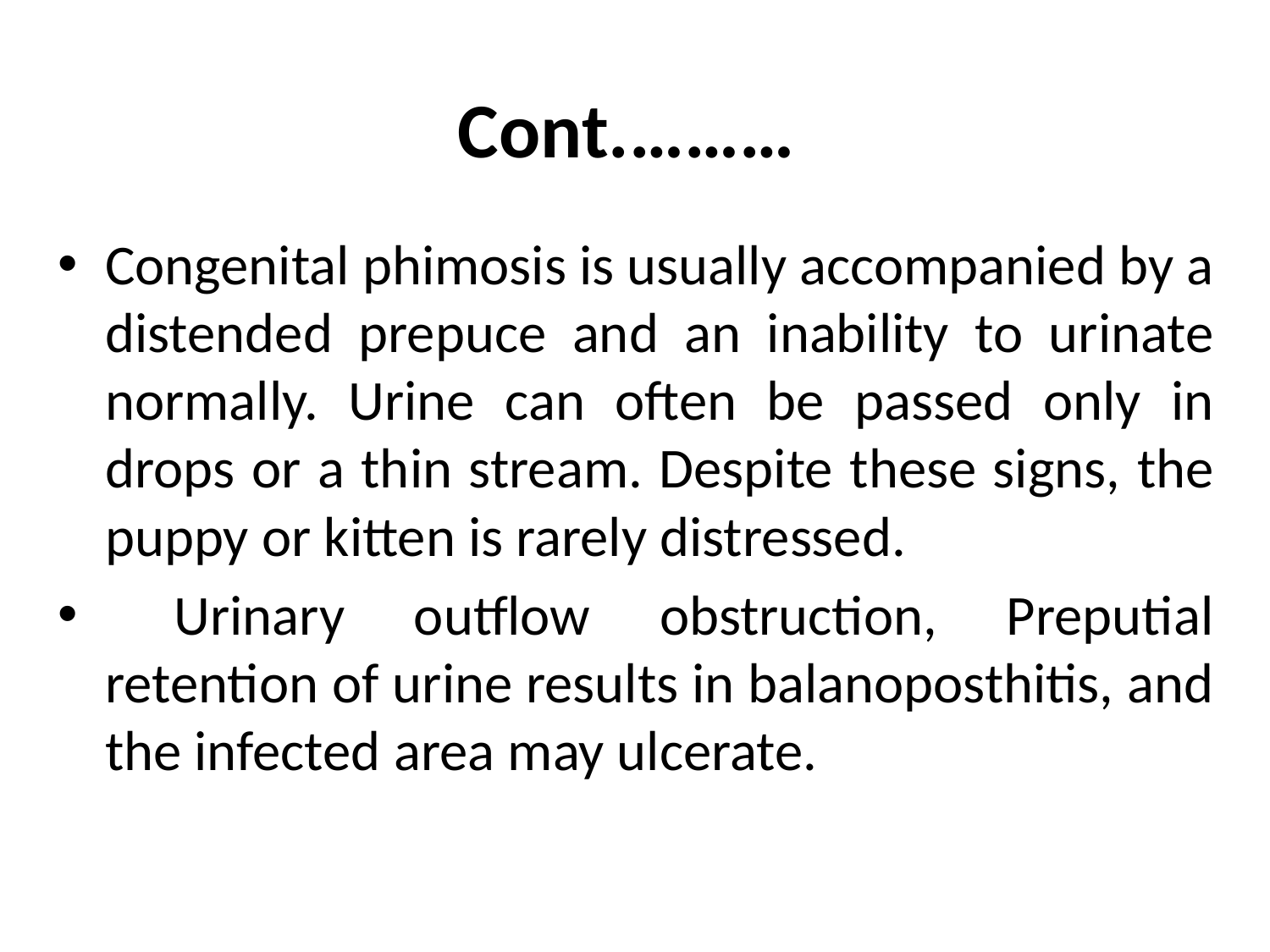

# Cont.………
Congenital phimosis is usually accompanied by a distended prepuce and an inability to urinate normally. Urine can often be passed only in drops or a thin stream. Despite these signs, the puppy or kitten is rarely distressed.
 Urinary outflow obstruction, Preputial retention of urine results in balanoposthitis, and the infected area may ulcerate.